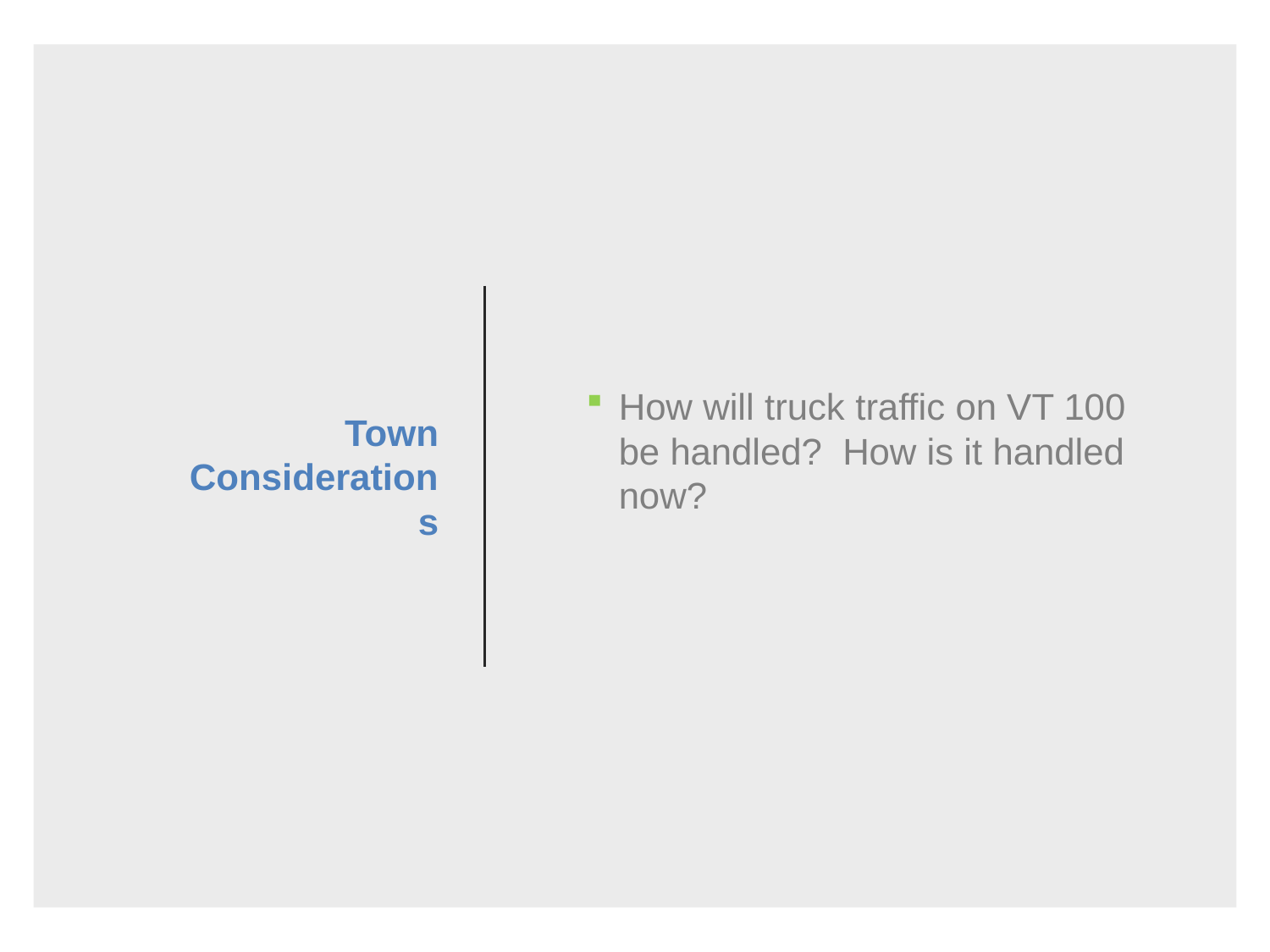

# Town Considerations

How will truck traffic on VT 100 be handled?  How is it handled now?